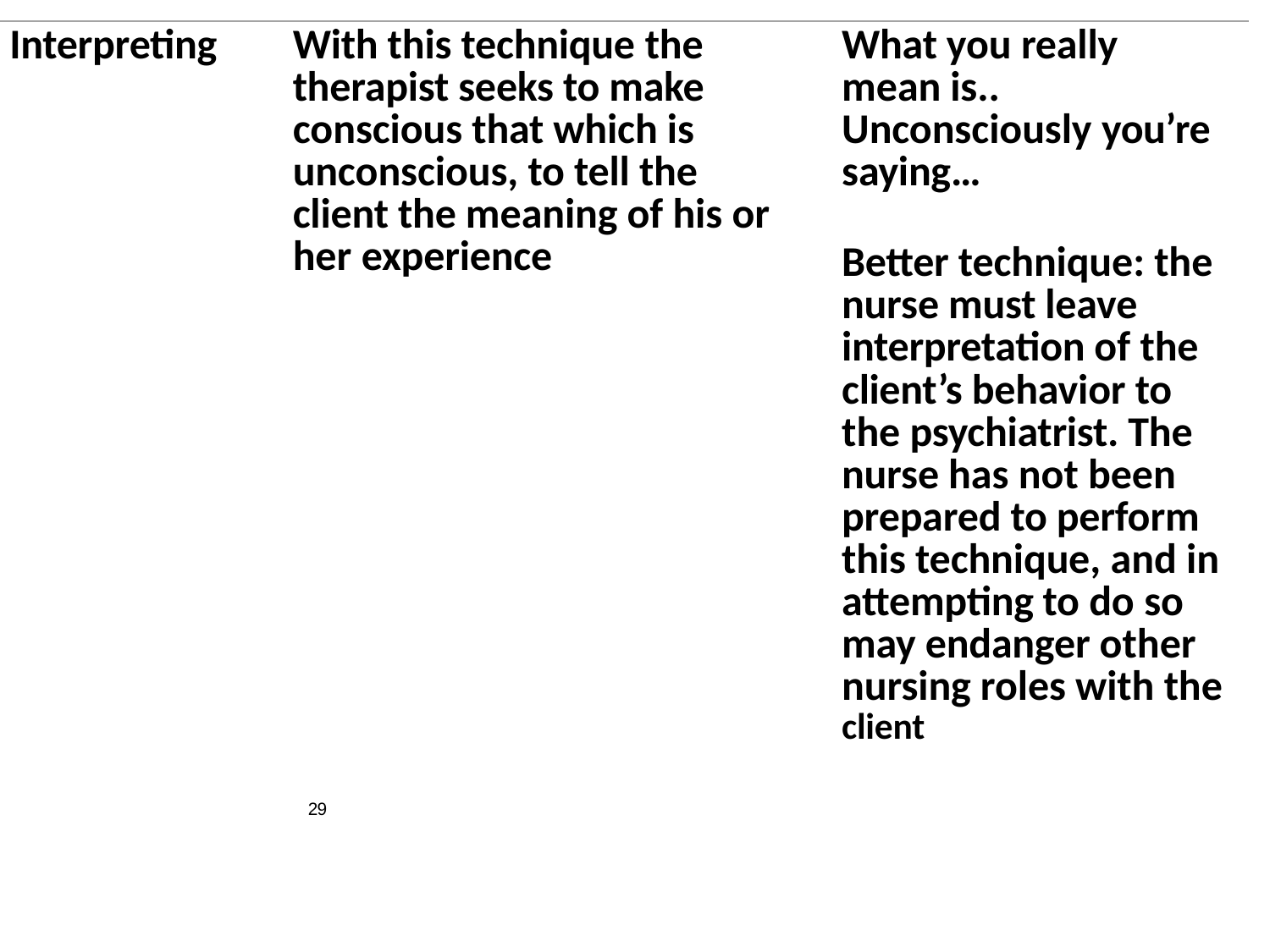

| Interpreting | With this technique the therapist seeks to make conscious that which is unconscious, to tell the client the meaning of his or her experience 29 | What you really mean is.. Unconsciously you’re saying… Better technique: the nurse must leave interpretation of the client’s behavior to the psychiatrist. The nurse has not been prepared to perform this technique, and in attempting to do so may endanger other nursing roles with the client |
| --- | --- | --- |